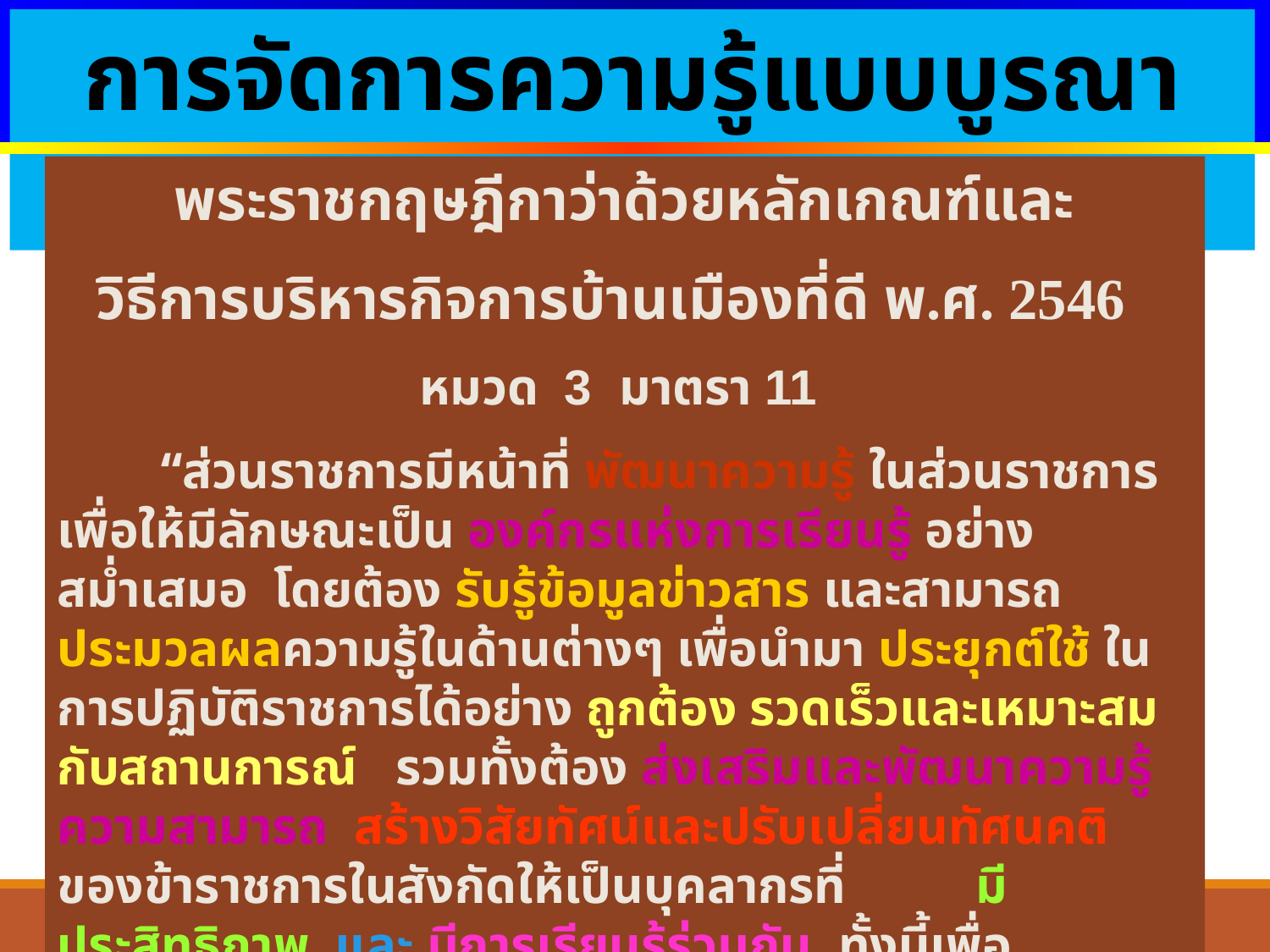

การจัดการความรู้แบบบูรณาการ

พระราชกฤษฎีกาว่าด้วยหลักเกณฑ์และ
วิธีการบริหารกิจการบ้านเมืองที่ดี พ.ศ. 2546
หมวด  3  มาตรา 11
        “ส่วนราชการมีหน้าที่ พัฒนาความรู้ ในส่วนราชการเพื่อให้มีลักษณะเป็น องค์กรแห่งการเรียนรู้ อย่างสม่ำเสมอ  โดยต้อง รับรู้ข้อมูลข่าวสาร และสามารถ ประมวลผลความรู้ในด้านต่างๆ เพื่อนำมา ประยุกต์ใช้ ในการปฏิบัติราชการได้อย่าง ถูกต้อง รวดเร็วและเหมาะสมกับสถานการณ์   รวมทั้งต้อง ส่งเสริมและพัฒนาความรู้ความสามารถ  สร้างวิสัยทัศน์และปรับเปลี่ยนทัศนคติ ของข้าราชการในสังกัดให้เป็นบุคลากรที่          มีประสิทธิภาพ  และ มีการเรียนรู้ร่วมกัน  ทั้งนี้เพื่อประโยชน์ในการปฏิบัติราชการของ ส่วนราชการให้สอดคล้องกับการบริหารราชการให้เกิดผลสัมฤทธิ์ตามพระราช  กฤษฎีกานี้”